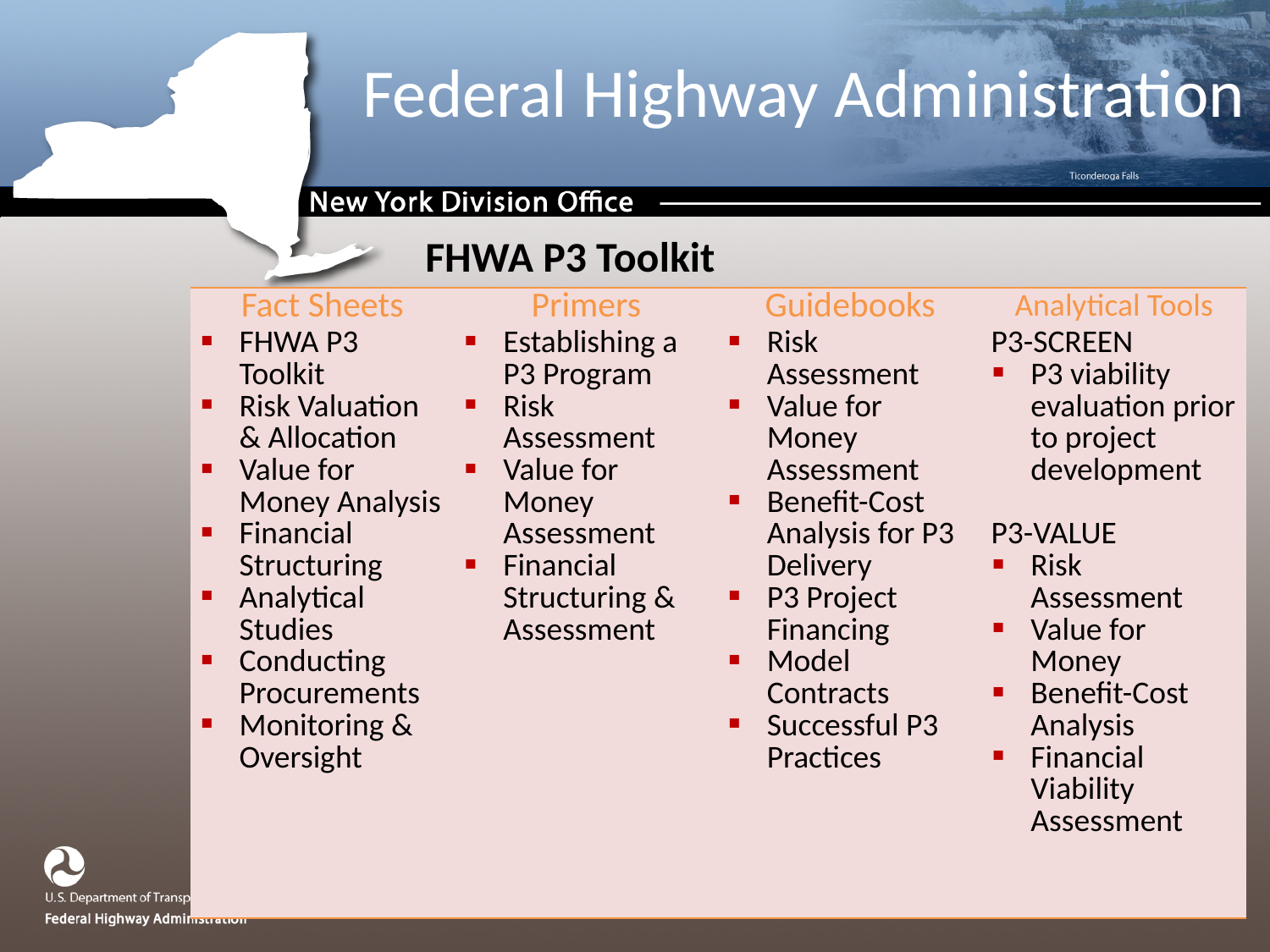

# Federal Highway Administration
FHWA P3 Toolkit
| Fact Sheets | Primers | Guidebooks | Analytical Tools |
| --- | --- | --- | --- |
| FHWA P3 Toolkit Risk Valuation & Allocation Value for Money Analysis Financial Structuring Analytical Studies Conducting Procurements Monitoring & Oversight | Establishing a P3 Program Risk Assessment Value for Money Assessment Financial Structuring & Assessment | Risk Assessment Value for Money Assessment Benefit-Cost Analysis for P3 Delivery P3 Project Financing Model Contracts Successful P3 Practices | P3-SCREEN P3 viability evaluation prior to project development P3-VALUE Risk Assessment Value for Money Benefit-Cost Analysis Financial Viability Assessment |